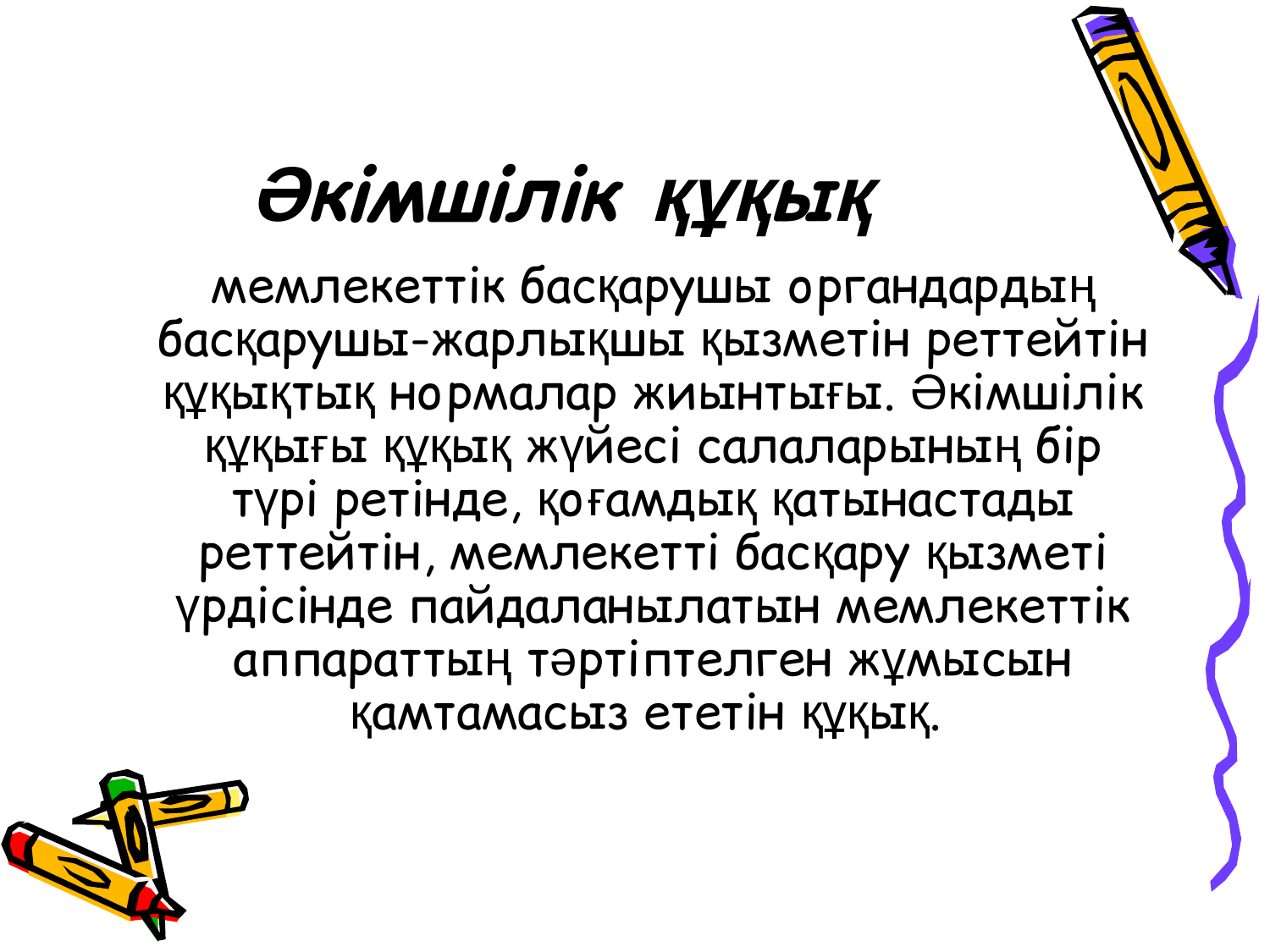

# Әкiмшiлiк құқық
	мемлекеттiк басқарушы органдардың басқарушы-жарлықшы қызметiн реттейтiн құқықтық нормалар жиынтығы. Әкімшілік құқығы құқық жүйесі салаларының бір түрі ретінде, қоғамдық қатынастады реттейтін, мемлекетті басқару қызметі үрдісінде пайдаланылатын мемлекеттік аппараттың тәртіптелген жұмысын қамтамасыз ететін құқық.